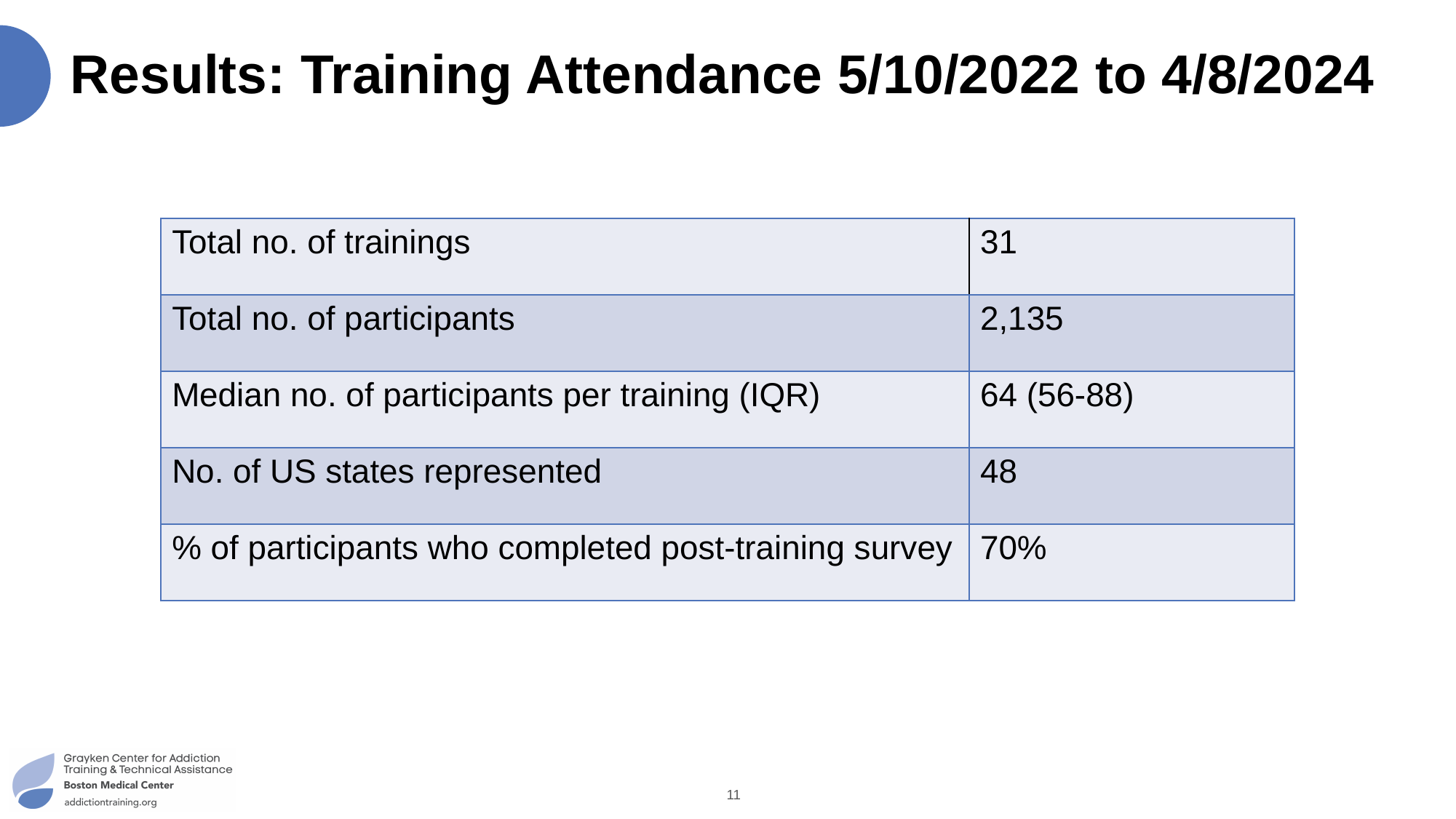

# Results: Training Attendance 5/10/2022 to 4/8/2024
| Total no. of trainings | 31 |
| --- | --- |
| Total no. of participants | 2,135 |
| Median no. of participants per training (IQR) | 64 (56-88) |
| No. of US states represented | 48 |
| % of participants who completed post-training survey | 70% |
11